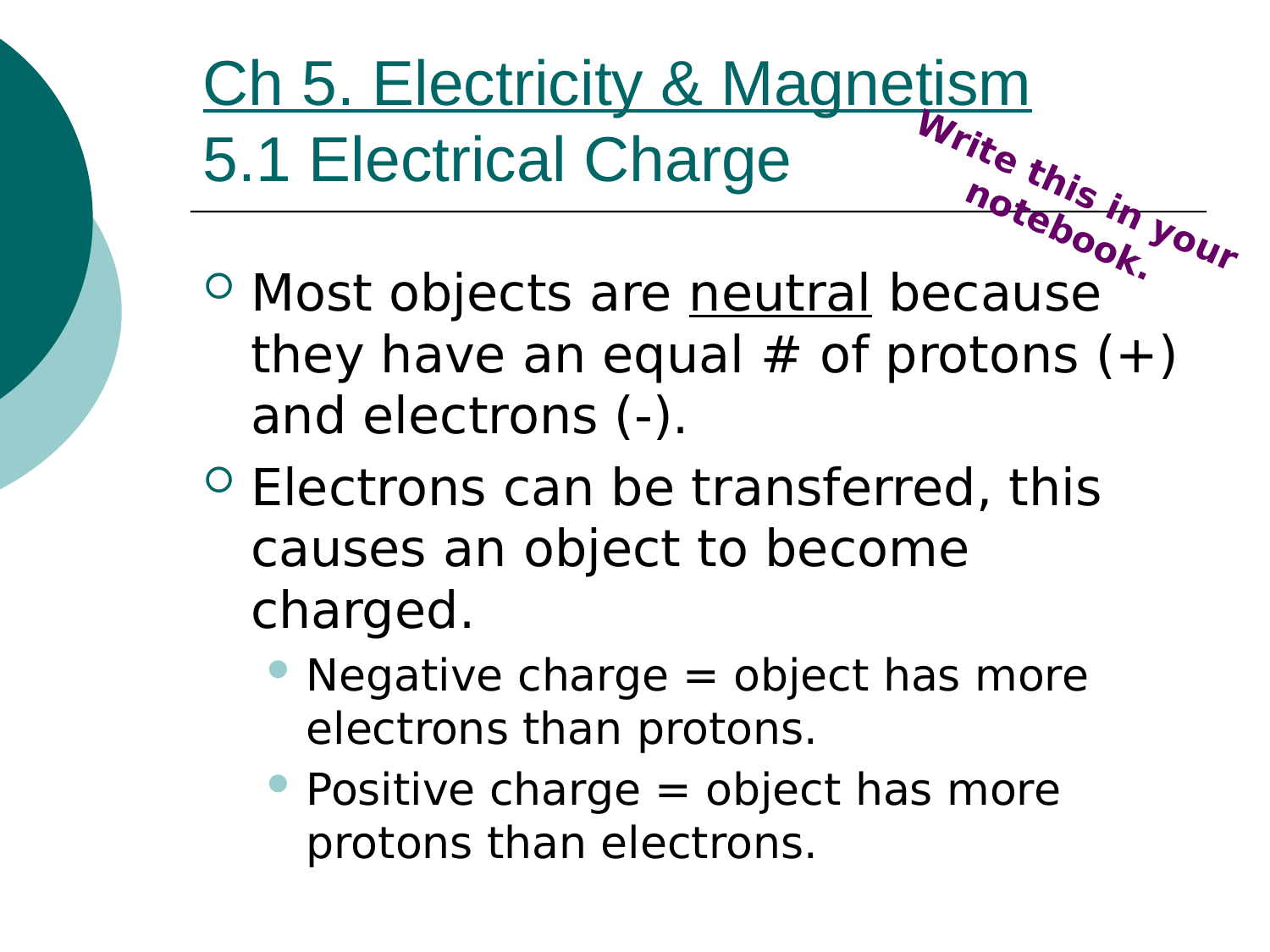

# Ch 5. Electricity & Magnetism 5.1 Electrical Charge
Write this in your notebook.
Most objects are neutral because they have an equal # of protons (+) and electrons (-).
Electrons can be transferred, this causes an object to become charged.
Negative charge = object has more electrons than protons.
Positive charge = object has more protons than electrons.